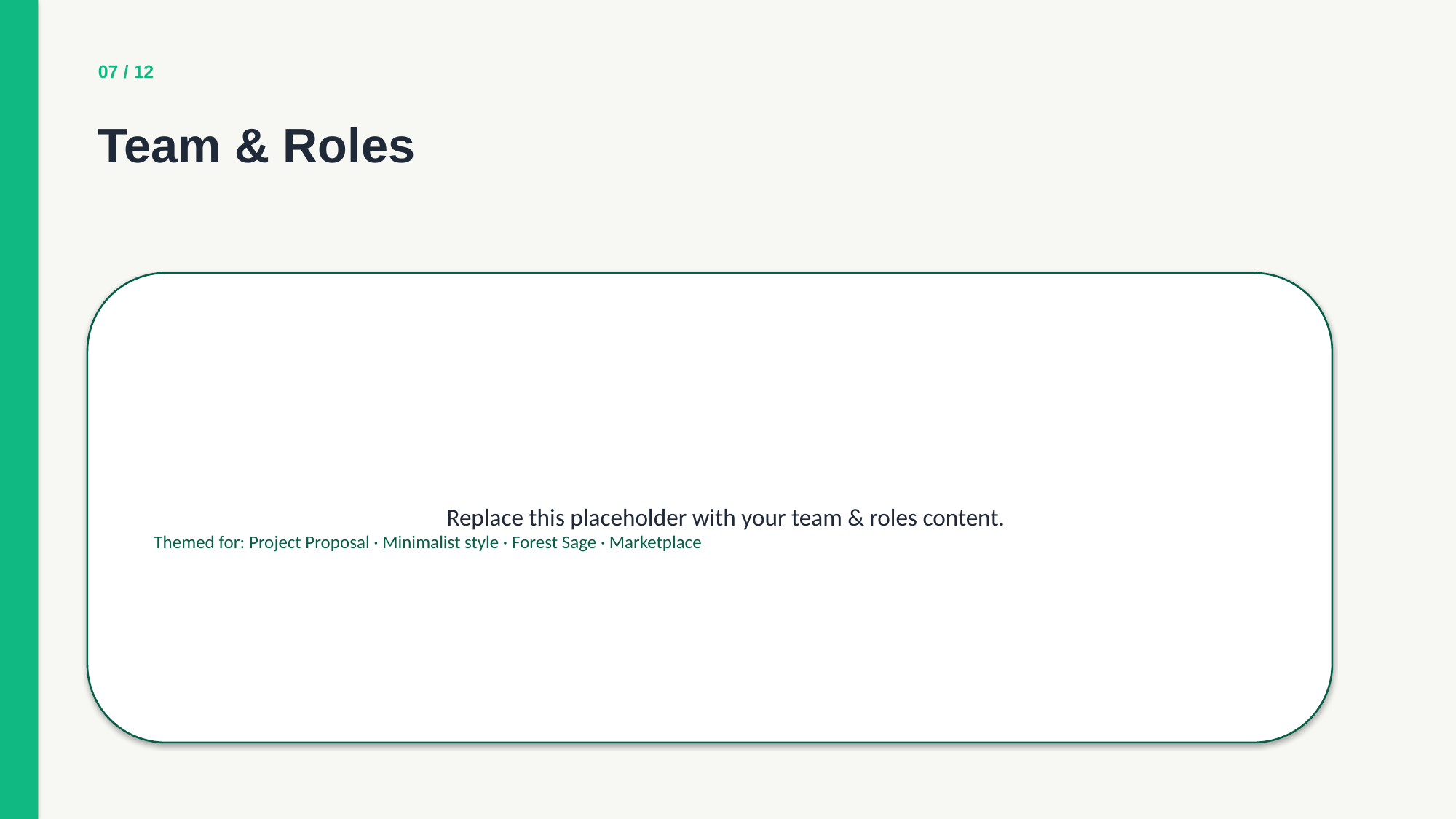

07 / 12
Team & Roles
Replace this placeholder with your team & roles content.
Themed for: Project Proposal · Minimalist style · Forest Sage · Marketplace